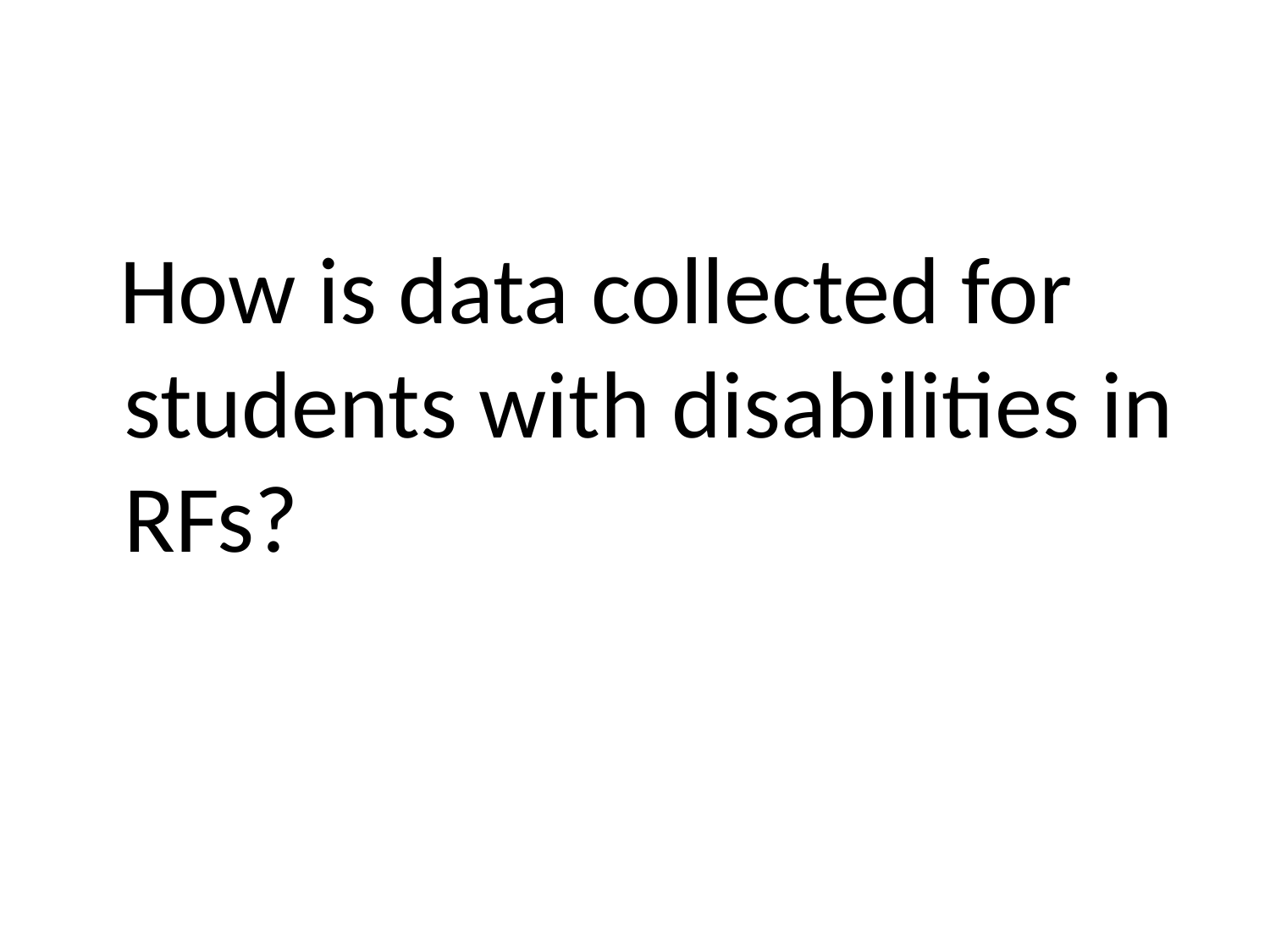

How is data collected for students with disabilities in RFs?